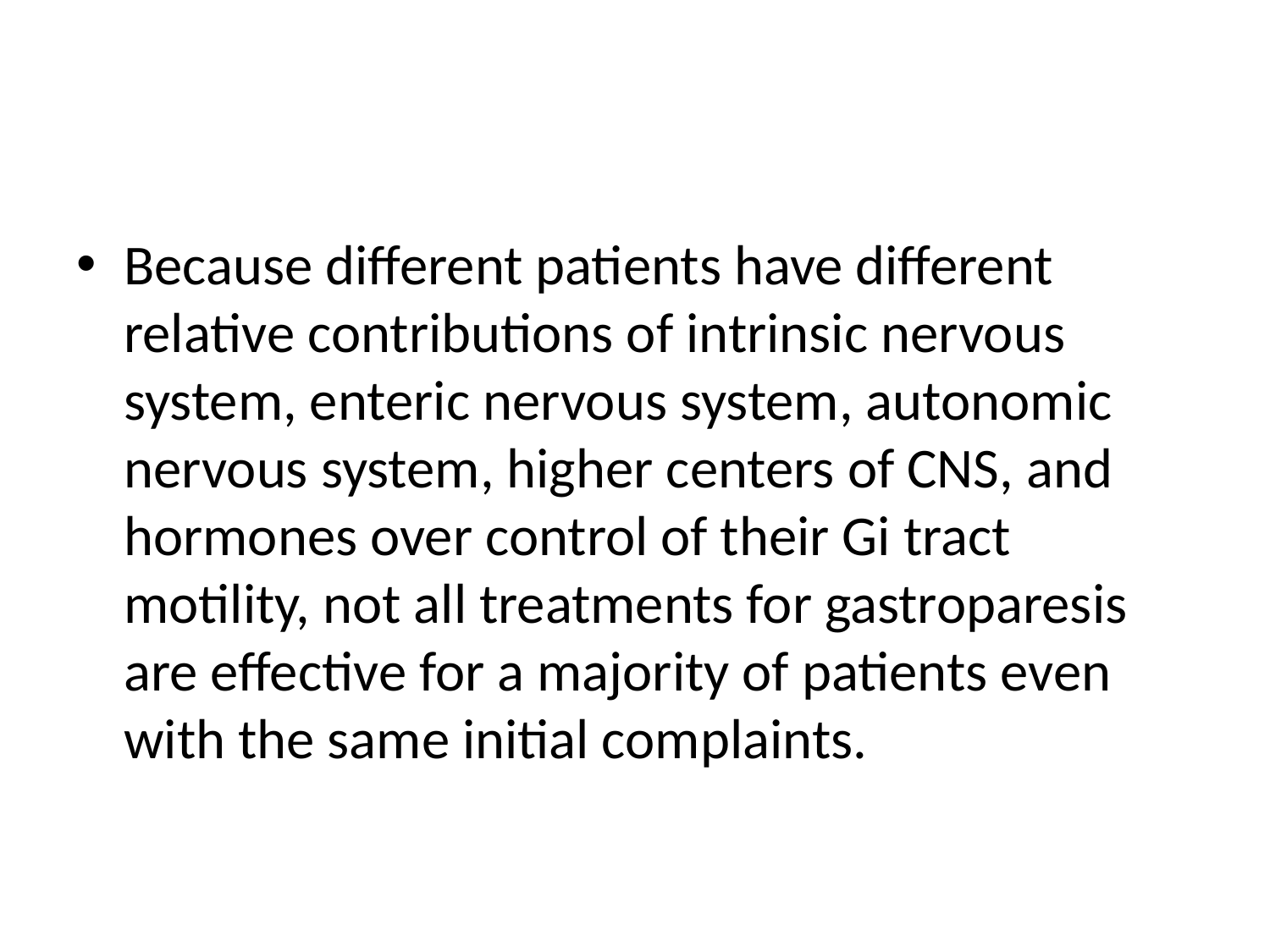

#
Because different patients have different relative contributions of intrinsic nervous system, enteric nervous system, autonomic nervous system, higher centers of CNS, and hormones over control of their Gi tract motility, not all treatments for gastroparesis are effective for a majority of patients even with the same initial complaints.